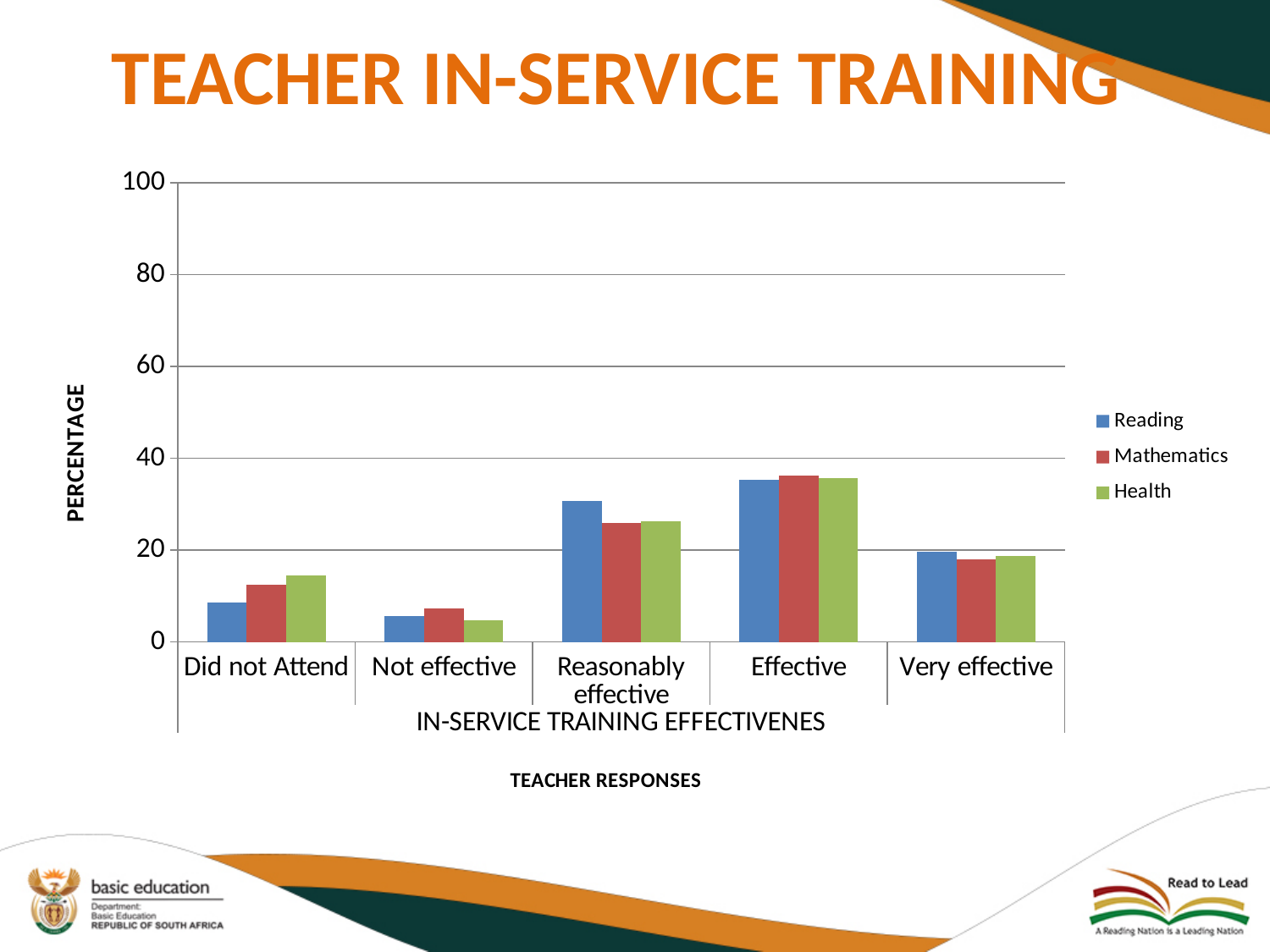

# TEACHER IN-SERVICE TRAINING

### Chart

| Category | Reading | Mathematics | Health |
|---|---|---|---|
| Did not Attend  | 8.664144446101071 | 12.454250518926006 | 14.508429119785593 |
| Not effective | 5.579538546975897 | 7.3580602039457865 | 4.689828650206806 |
| Reasonably effective | 30.774026775404316 | 25.85360729418753 | 26.291572936015235 |
| Effective | 35.378651015618416 | 36.29298667048179 | 35.76511167403312 |
| Very effective | 19.60363921590071 | 18.041095312458896 | 18.745057619959585 |